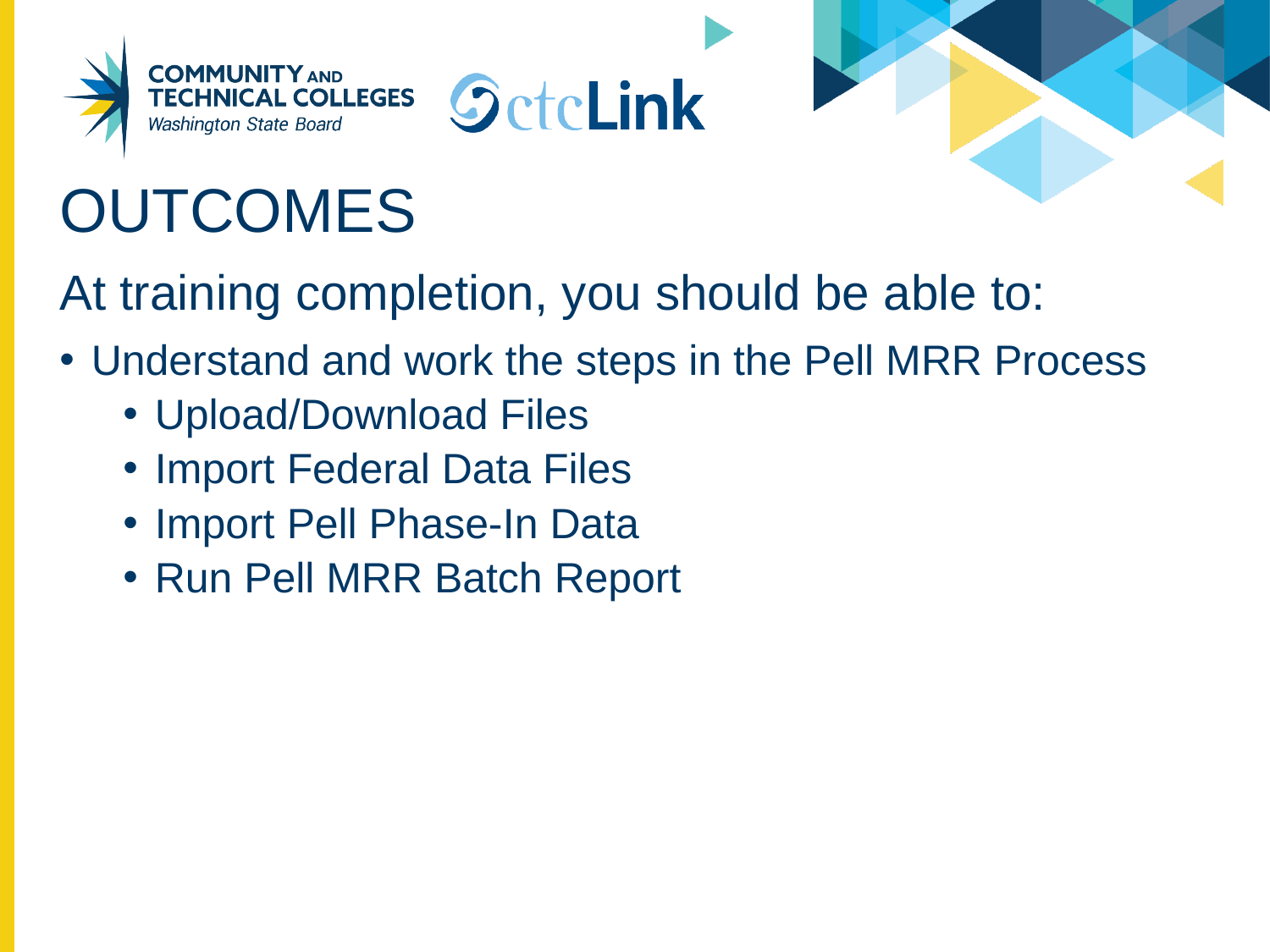

# Outcomes
At training completion, you should be able to:
Understand and work the steps in the Pell MRR Process
Upload/Download Files
Import Federal Data Files
Import Pell Phase-In Data
Run Pell MRR Batch Report